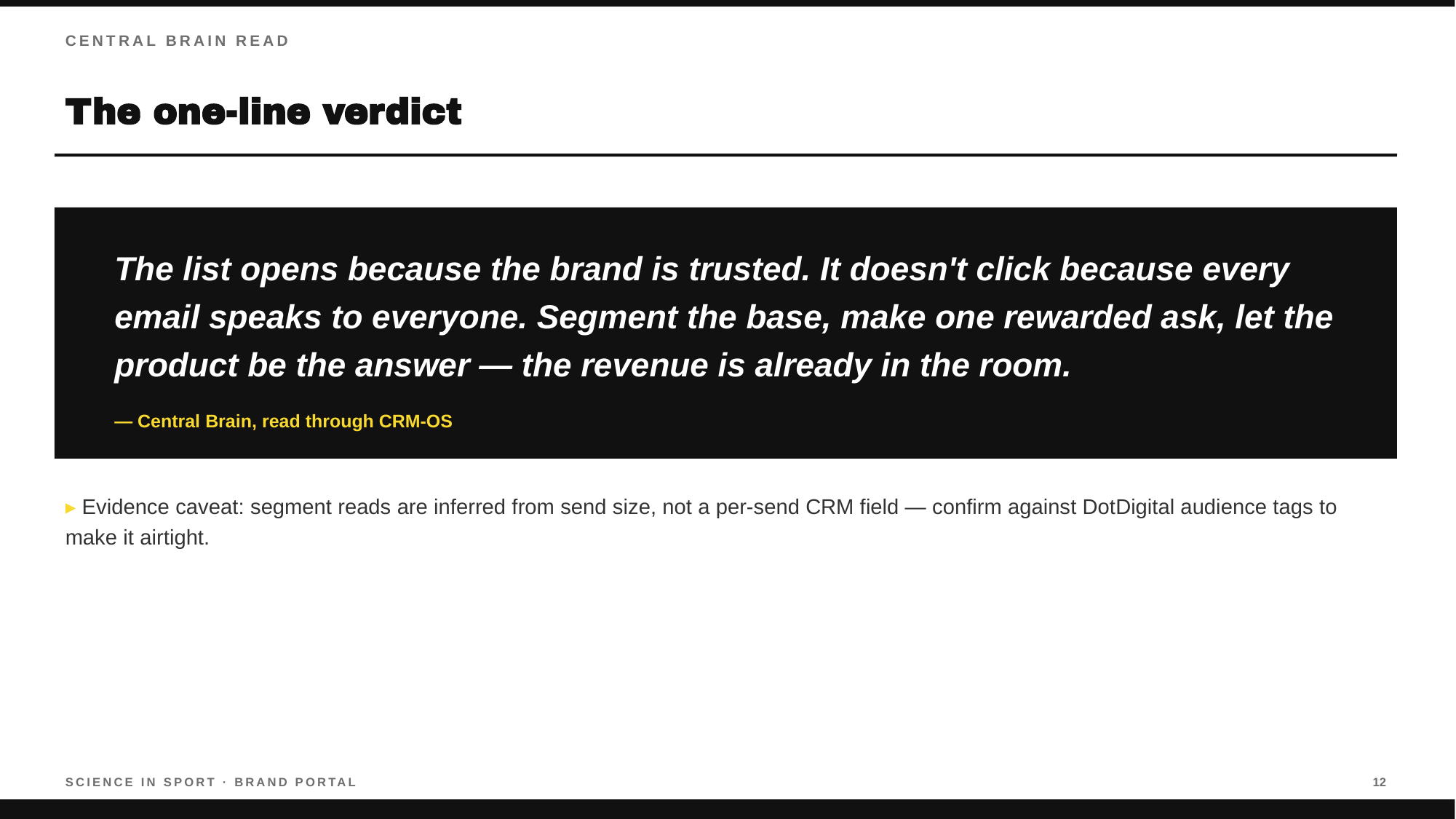

CENTRAL BRAIN READ
The one-line verdict

The list opens because the brand is trusted. It doesn't click because every email speaks to everyone. Segment the base, make one rewarded ask, let the product be the answer — the revenue is already in the room.
— Central Brain, read through CRM-OS
▸ Evidence caveat: segment reads are inferred from send size, not a per-send CRM field — confirm against DotDigital audience tags to make it airtight.
SCIENCE IN SPORT · BRAND PORTAL
12